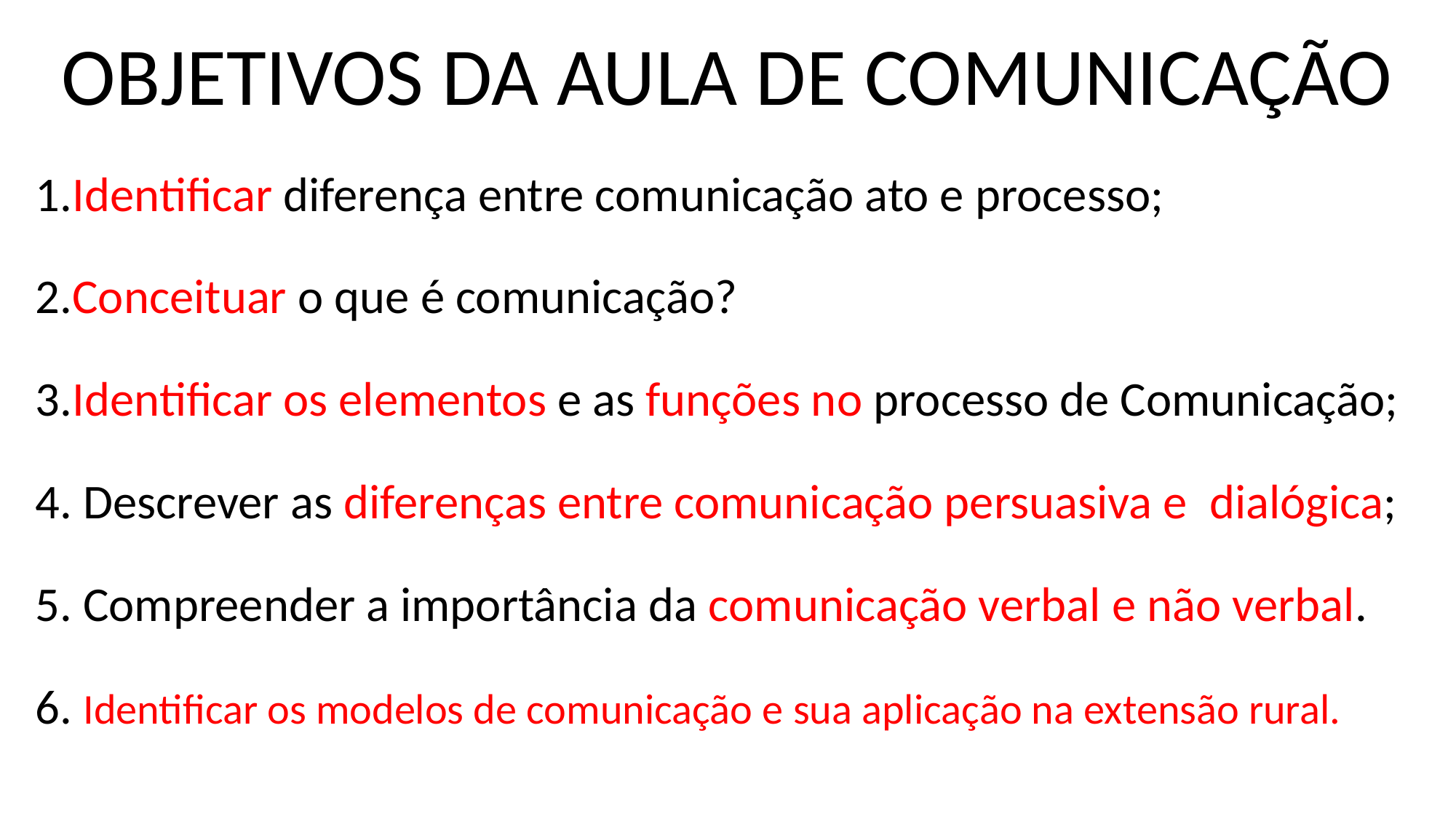

# OBJETIVOS DA AULA DE COMUNICAÇÃO
1.Identificar diferença entre comunicação ato e processo;
2.Conceituar o que é comunicação?
3.Identificar os elementos e as funções no processo de Comunicação;
4. Descrever as diferenças entre comunicação persuasiva e  dialógica;
5. Compreender a importância da comunicação verbal e não verbal.
6. Identificar os modelos de comunicação e sua aplicação na extensão rural.